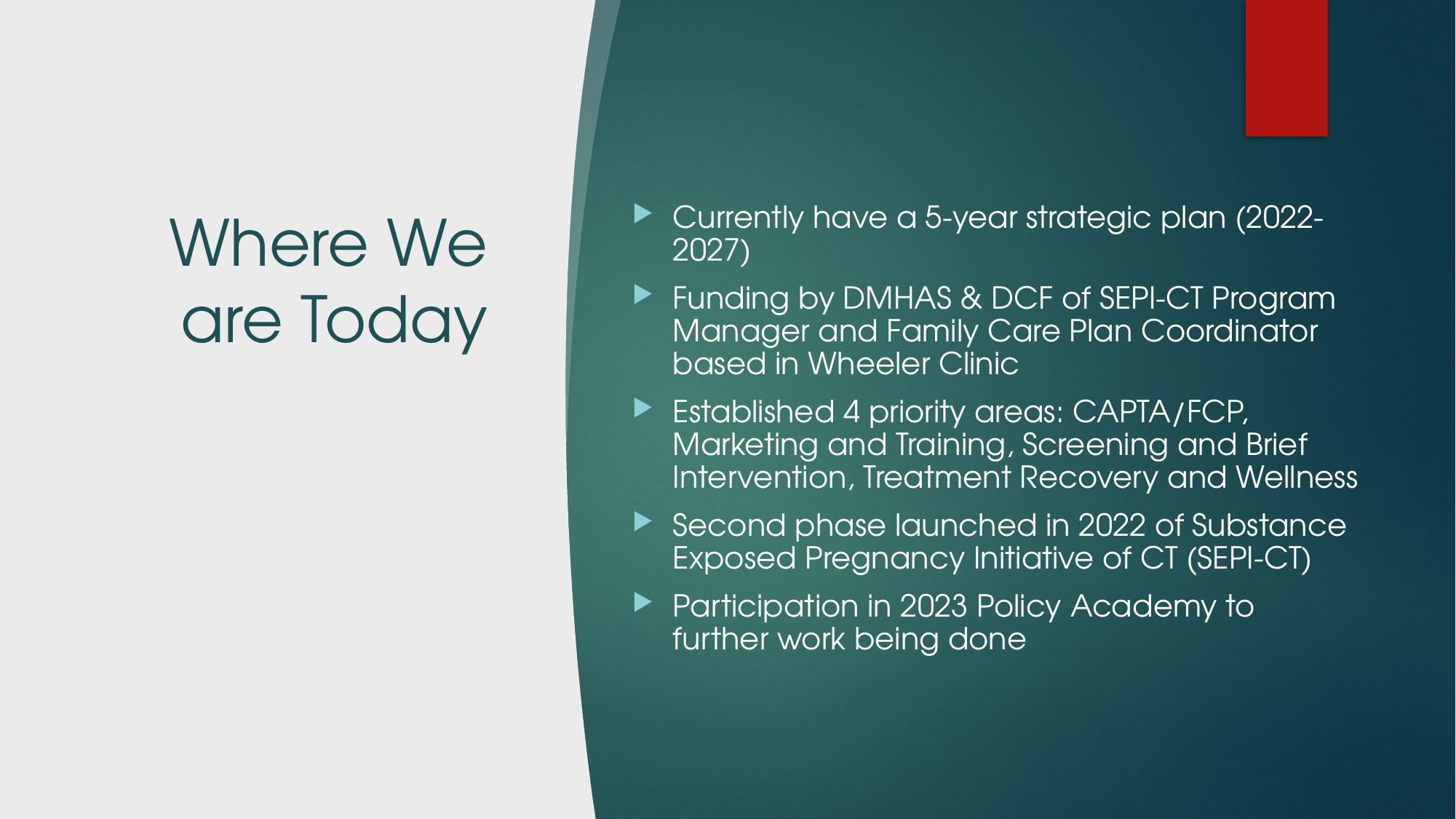

# Where We are Today
Currently have a 5-year strategic plan (2022-2027)
Funding by DMHAS & DCF of SEPI-CT Program Manager and Family Care Plan Coordinator based in Wheeler Clinic
Established 4 priority areas: CAPTA/FCP, Marketing and Training, Screening and Brief Intervention, Treatment Recovery and Wellness
Second phase launched in 2022 of Substance Exposed Pregnancy Initiative of CT (SEPI-CT)
Participation in 2023 Policy Academy to further work being done